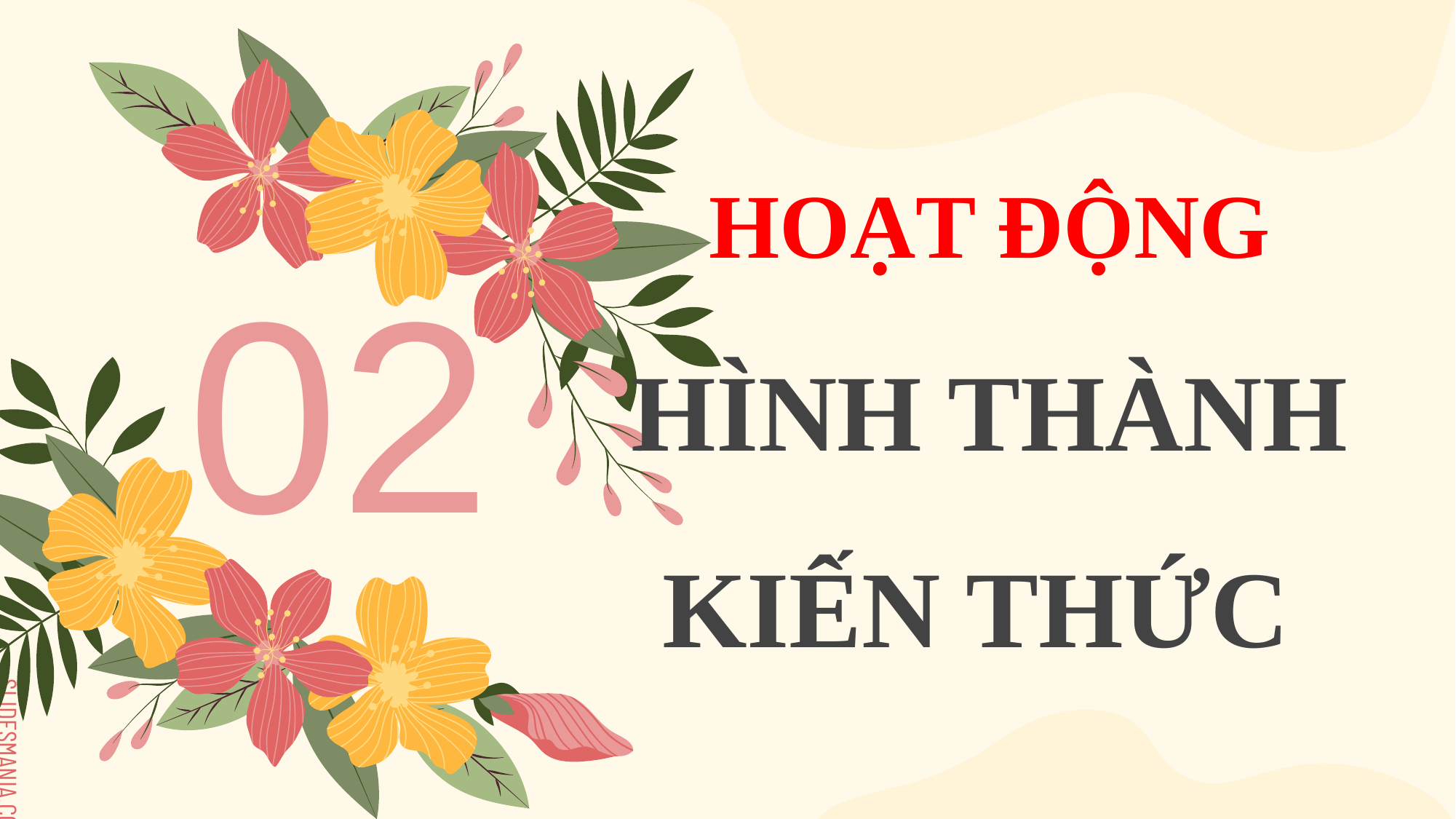

HOẠT ĐỘNG HÌNH THÀNH KIẾN THỨC
02